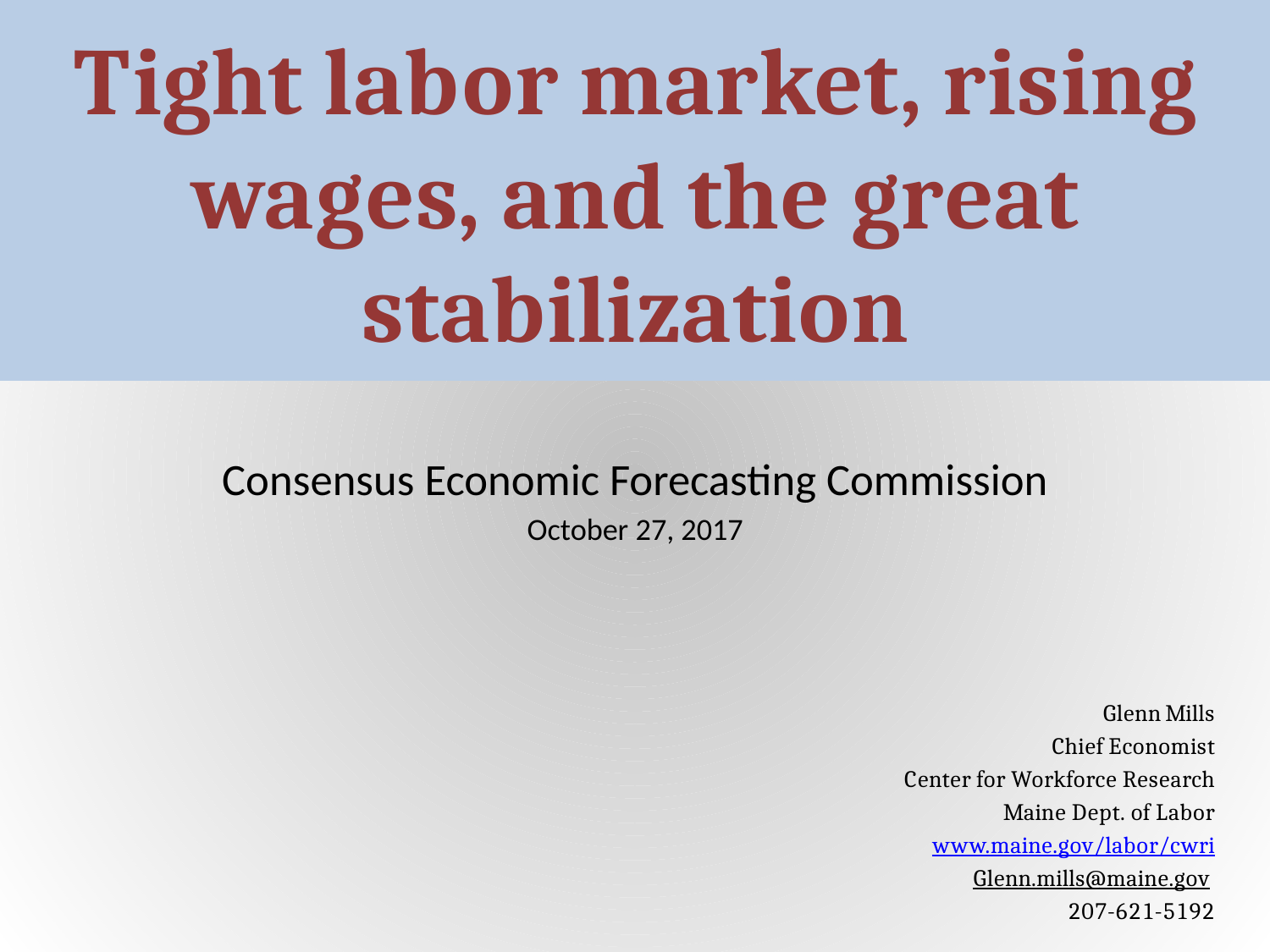

# Tight labor market, rising wages, and the great stabilization
Consensus Economic Forecasting Commission
October 27, 2017

Glenn Mills
Chief Economist
Center for Workforce Research
Maine Dept. of Labor
www.maine.gov/labor/cwri
Glenn.mills@maine.gov
207-621-5192